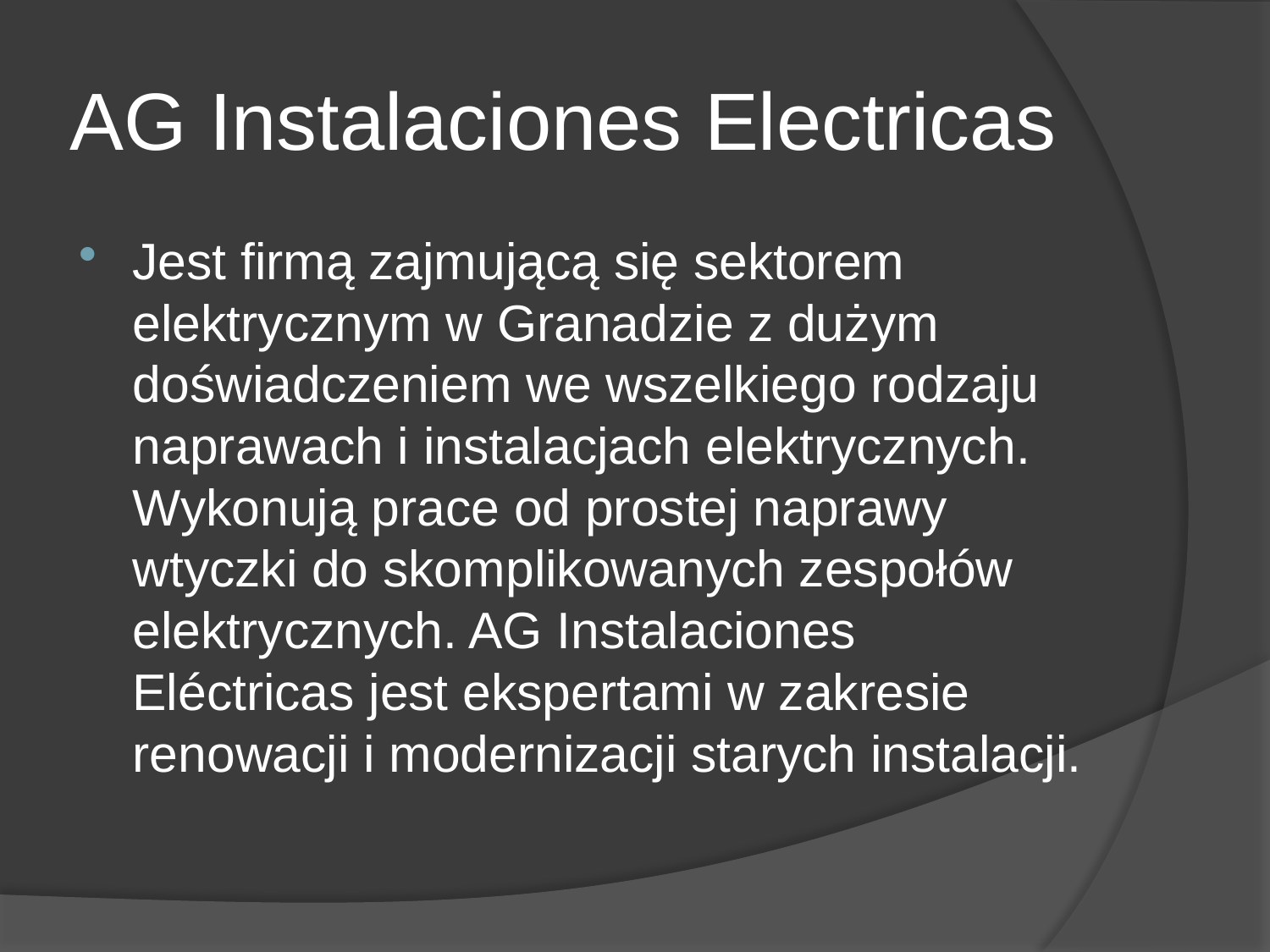

# AG Instalaciones Electricas
Jest firmą zajmującą się sektorem elektrycznym w Granadzie z dużym doświadczeniem we wszelkiego rodzaju naprawach i instalacjach elektrycznych. Wykonują prace od prostej naprawy wtyczki do skomplikowanych zespołów elektrycznych. AG Instalaciones Eléctricas jest ekspertami w zakresie renowacji i modernizacji starych instalacji.